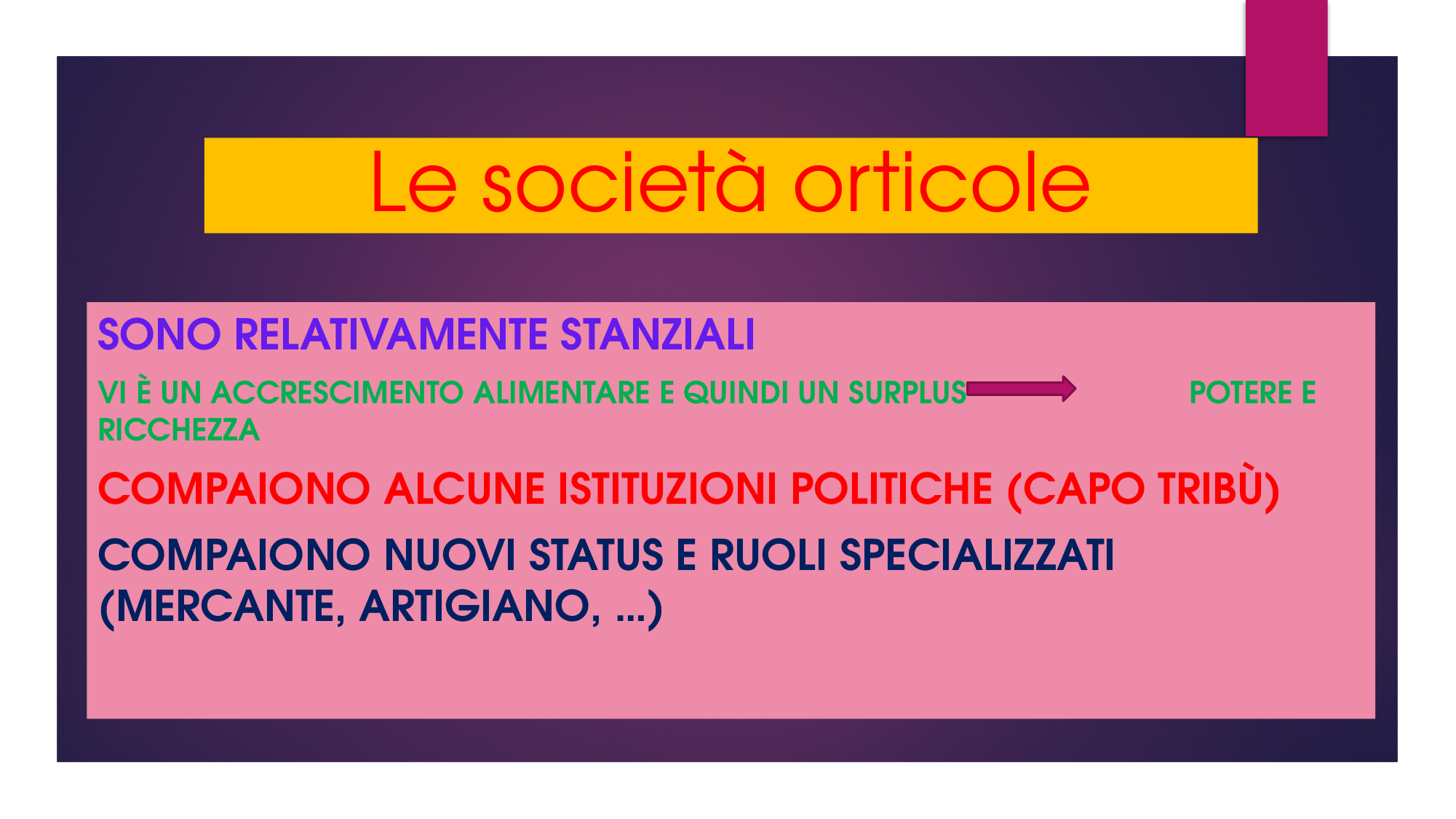

# Le società orticole
Sono relativamente stanziali
Vi è un accrescimento alimentare e quindi un surplus			potere e ricchezza
Compaiono alcune istituzioni politiche (capo tribù)
Compaiono nuovi status e ruoli specializzati (mercante, artigiano, …)